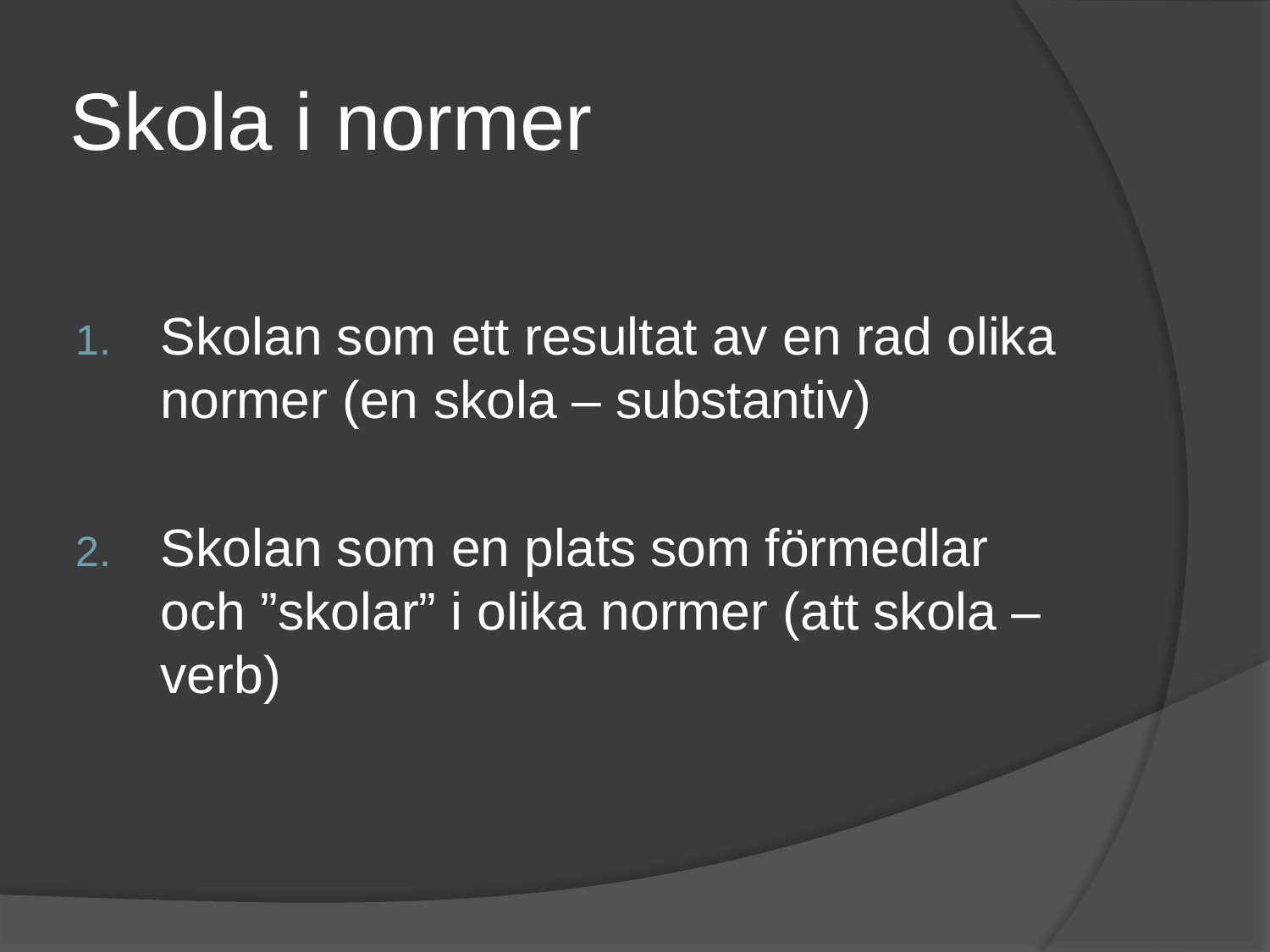

# Skola i normer

Skolan som ett resultat av en rad olika normer (en skola – substantiv)

Skolan som en plats som förmedlar och ”skolar” i olika normer (att skola – verb)